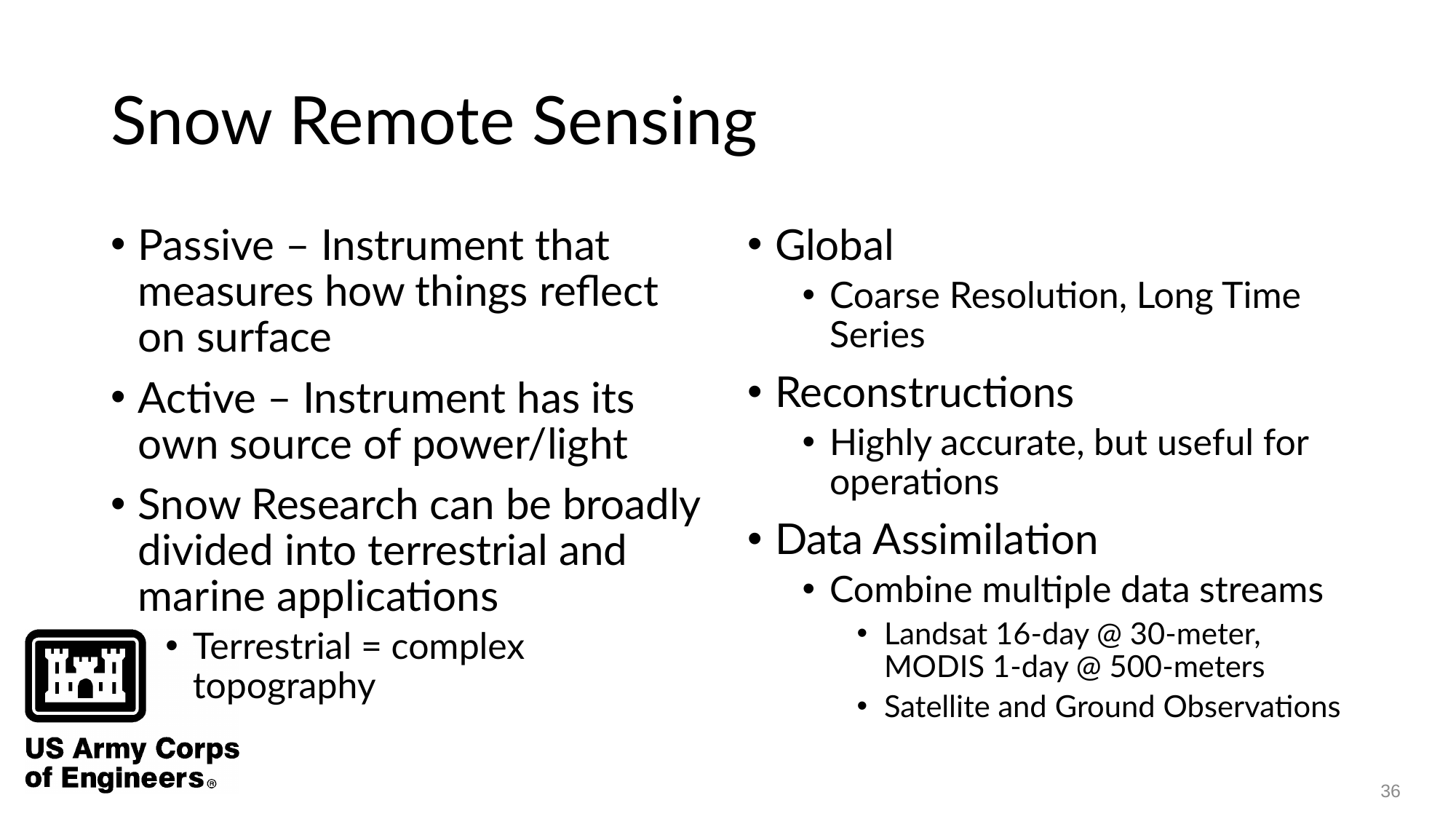

# Snow Remote Sensing
Passive – Instrument that measures how things reflect on surface
Active – Instrument has its own source of power/light
Snow Research can be broadly divided into terrestrial and marine applications
Terrestrial = complex topography

Global
Coarse Resolution, Long Time Series
Reconstructions
Highly accurate, but useful for operations
Data Assimilation
Combine multiple data streams
Landsat 16-day @ 30-meter, MODIS 1-day @ 500-meters
Satellite and Ground Observations

36